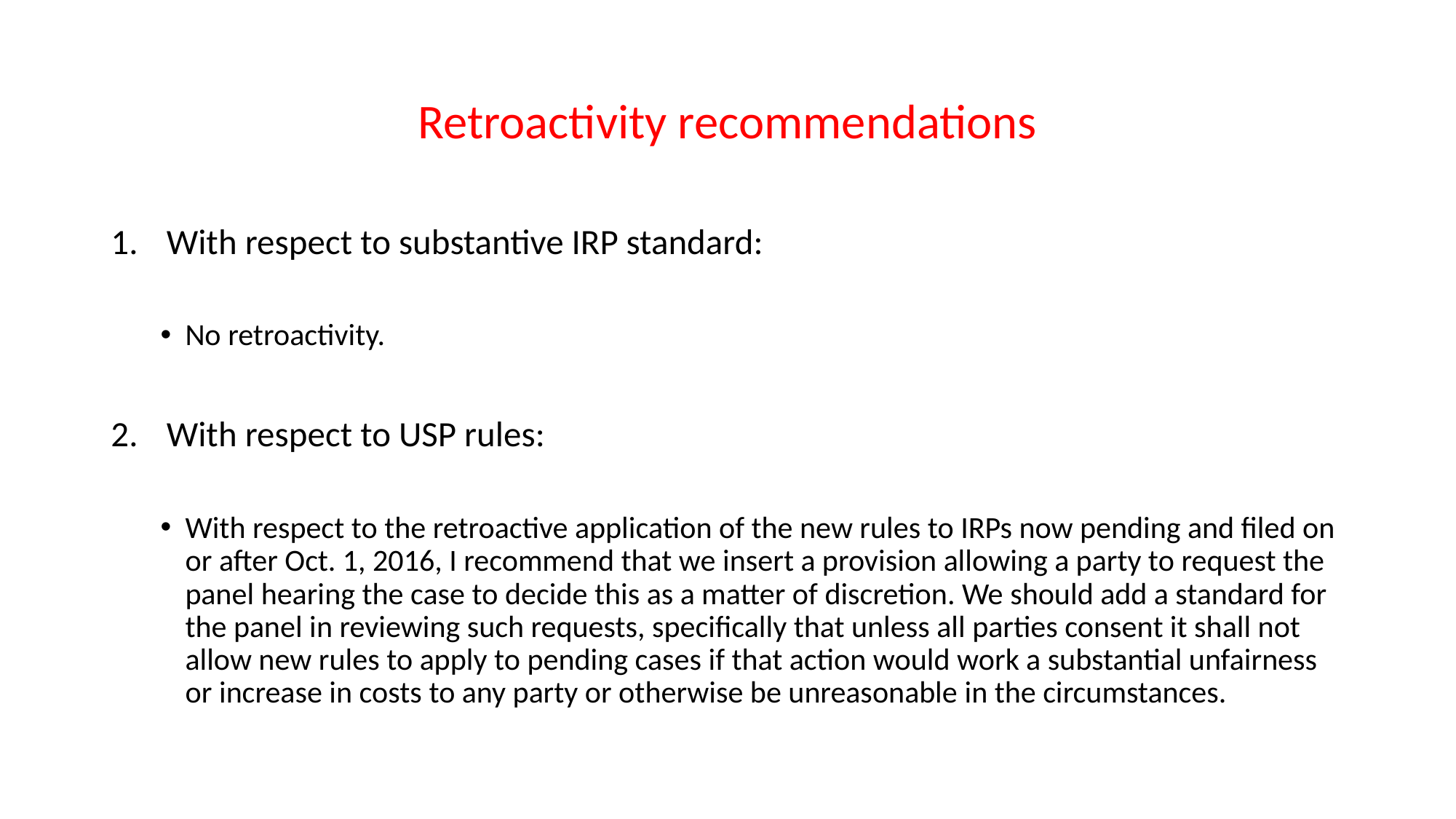

# Retroactivity recommendations
With respect to substantive IRP standard:

No retroactivity.

With respect to USP rules:

With respect to the retroactive application of the new rules to IRPs now pending and filed on or after Oct. 1, 2016, I recommend that we insert a provision allowing a party to request the panel hearing the case to decide this as a matter of discretion. We should add a standard for the panel in reviewing such requests, specifically that unless all parties consent it shall not allow new rules to apply to pending cases if that action would work a substantial unfairness or increase in costs to any party or otherwise be unreasonable in the circumstances.